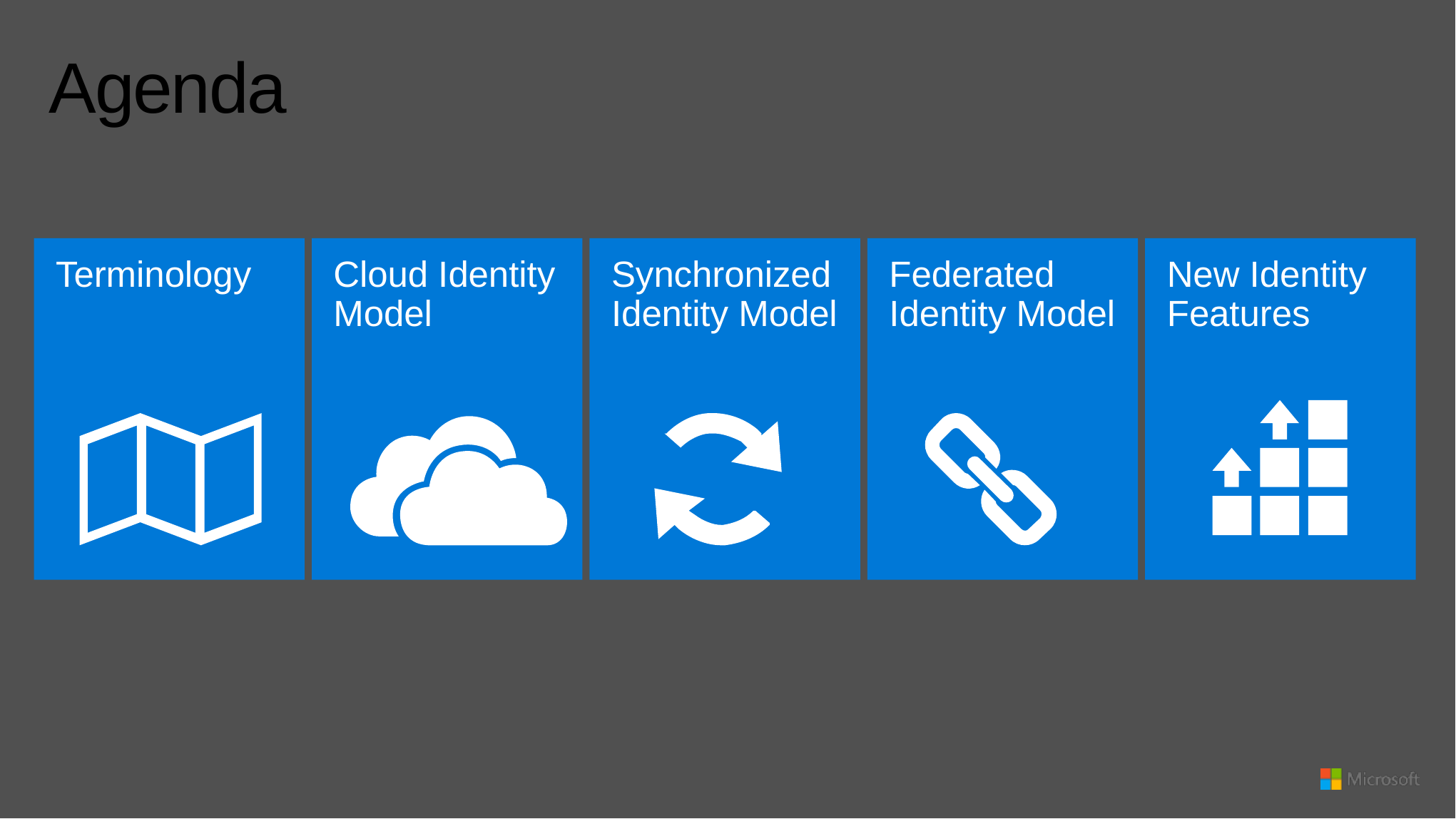

# Agenda
Synchronized Identity Model
Federated Identity Model
New Identity Features
Terminology
Cloud Identity Model